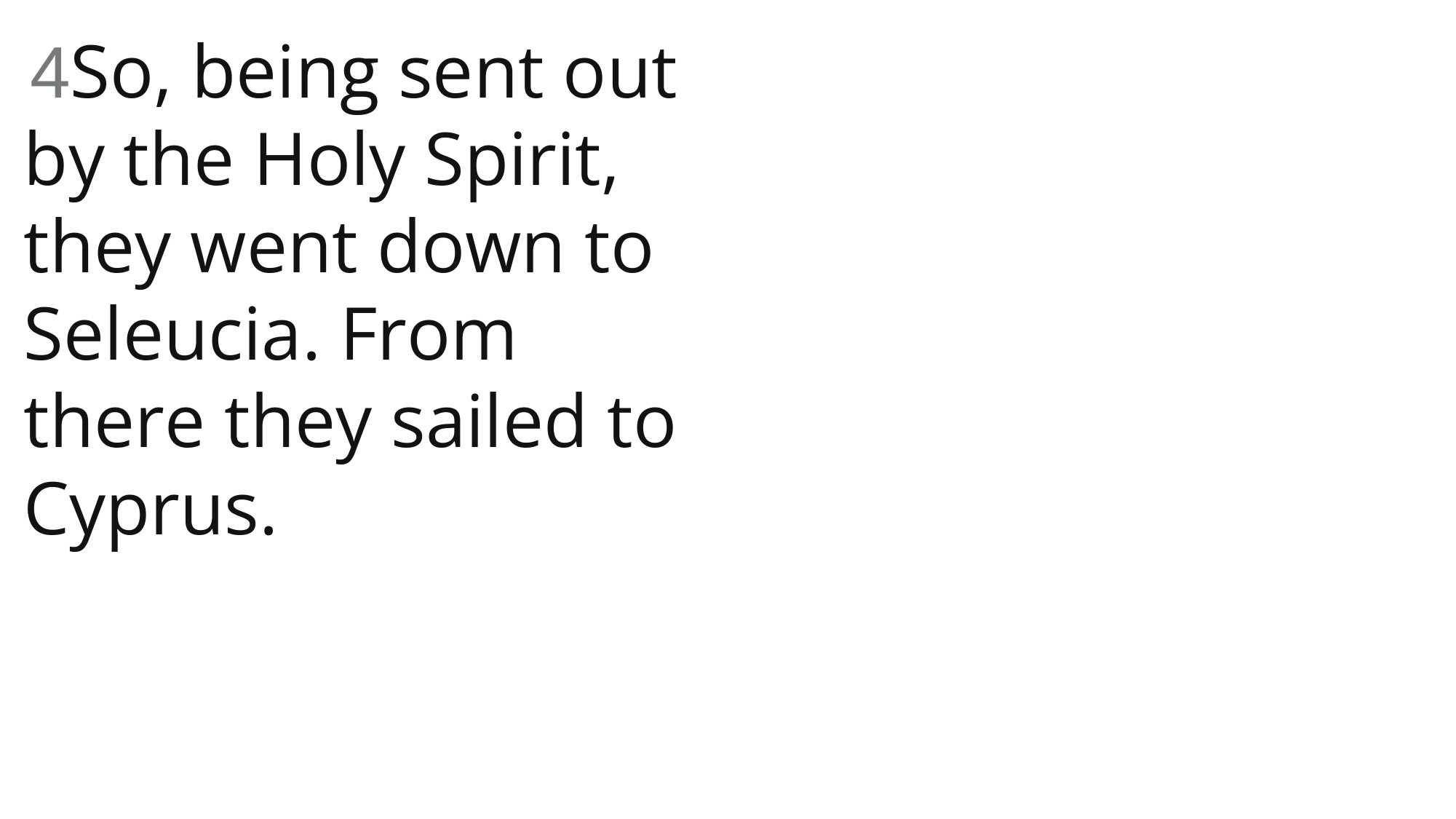

4So, being sent out by the Holy Spirit, they went down to Seleucia. From there they sailed to Cyprus.